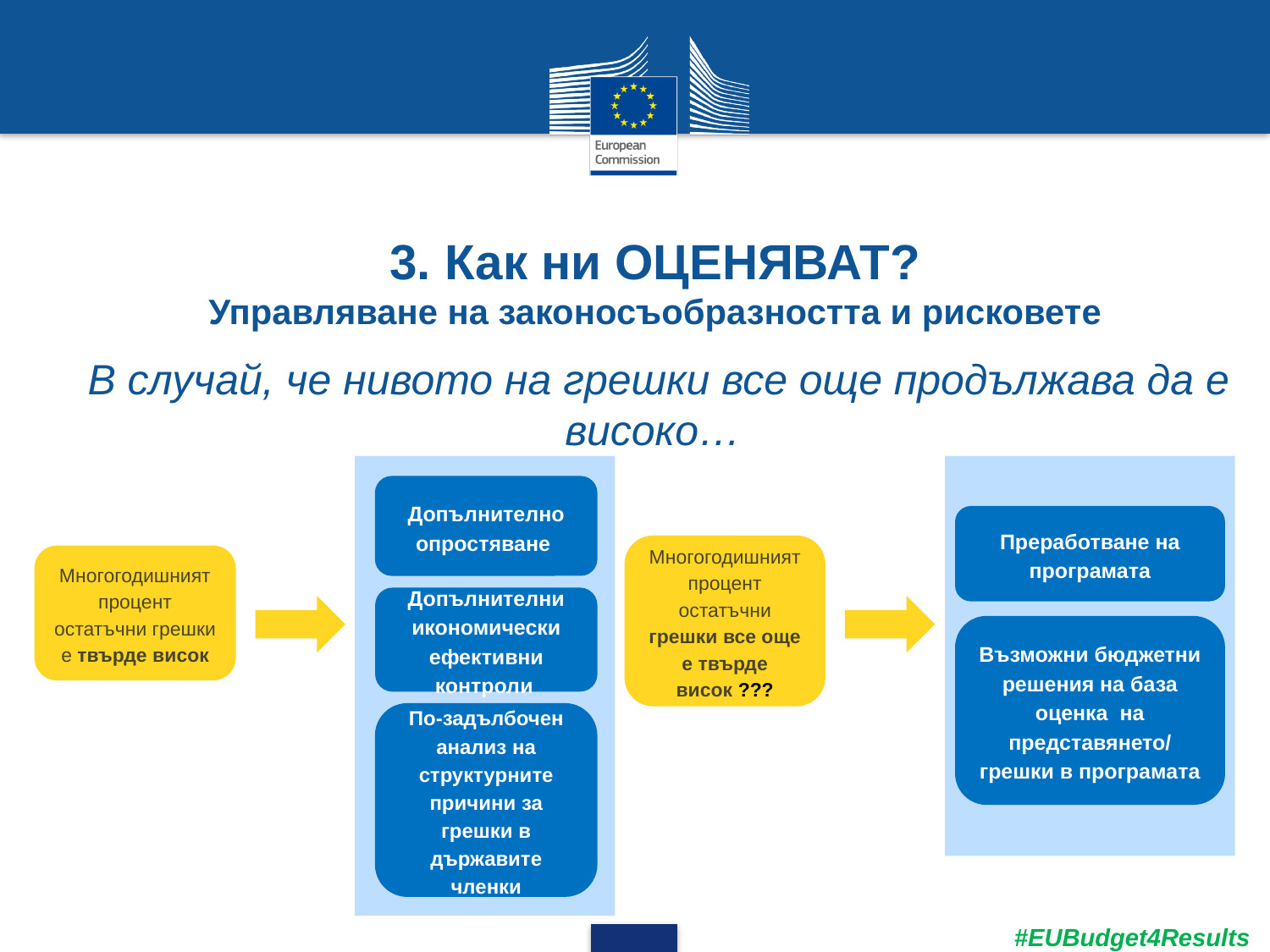

# 3. Как ни ОЦЕНЯВАТ? Управляване на законосъобразността и рисковете
В случай, че нивото на грешки все още продължава да е високо…

Допълнително опростяване
Преработване на програмата
Многогодишният процент остатъчни грешки все още е твърде висок ???
Многогодишният процент остатъчни грешки е твърде висок
Допълнителни икономически ефективни контроли

Възможни бюджетни решения на база оценка  на представянето/
грешки в програмата
По-задълбочен анализ на структурните причини за грешки в държавите членки
#EUBudget4Results